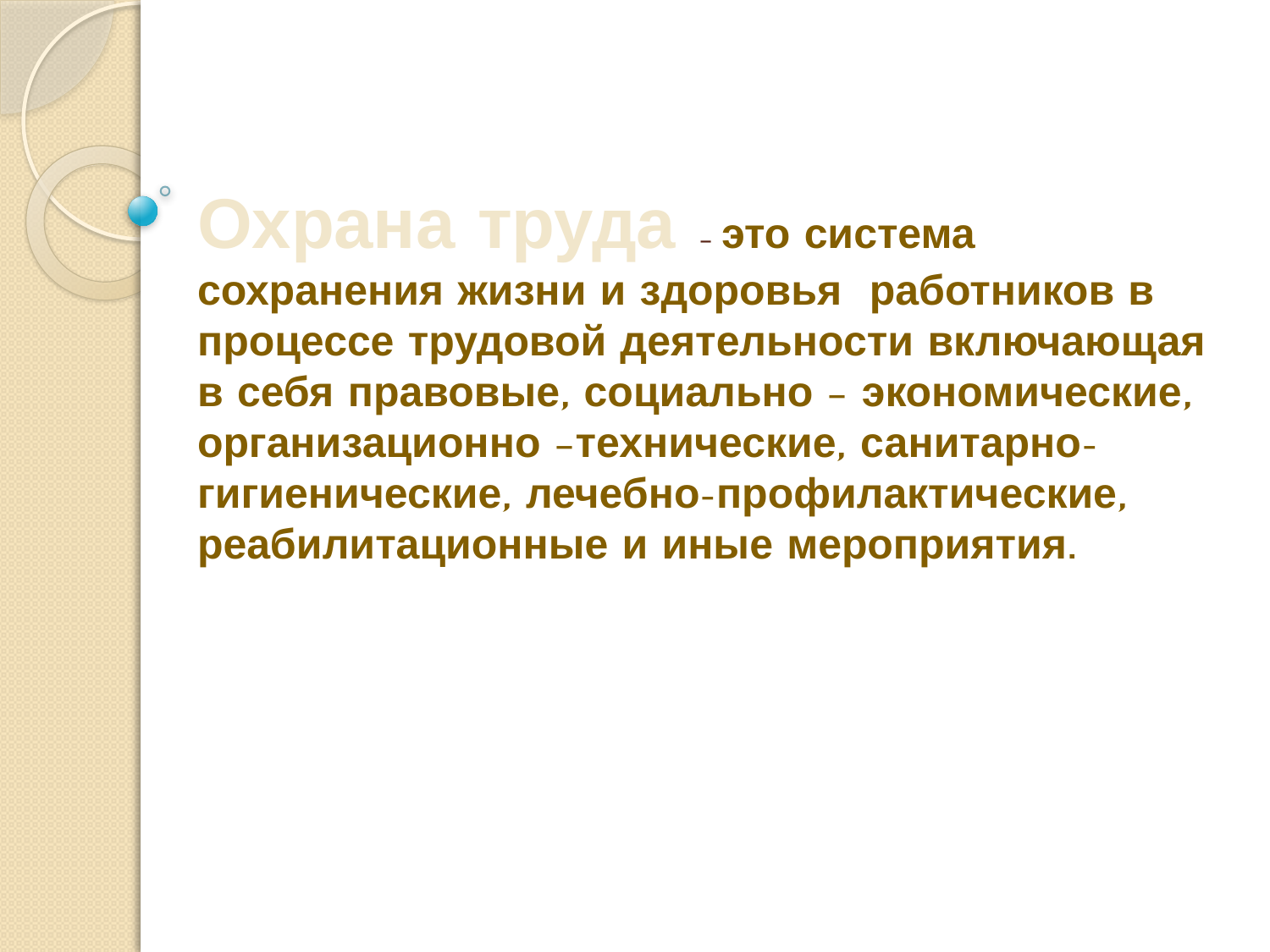

# Охрана труда – это система сохранения жизни и здоровья  работников в процессе трудовой деятельности включающая в себя правовые, социально – экономические, организационно –технические, санитарно-гигиенические, лечебно-профилактические, реабилитационные и иные мероприятия.